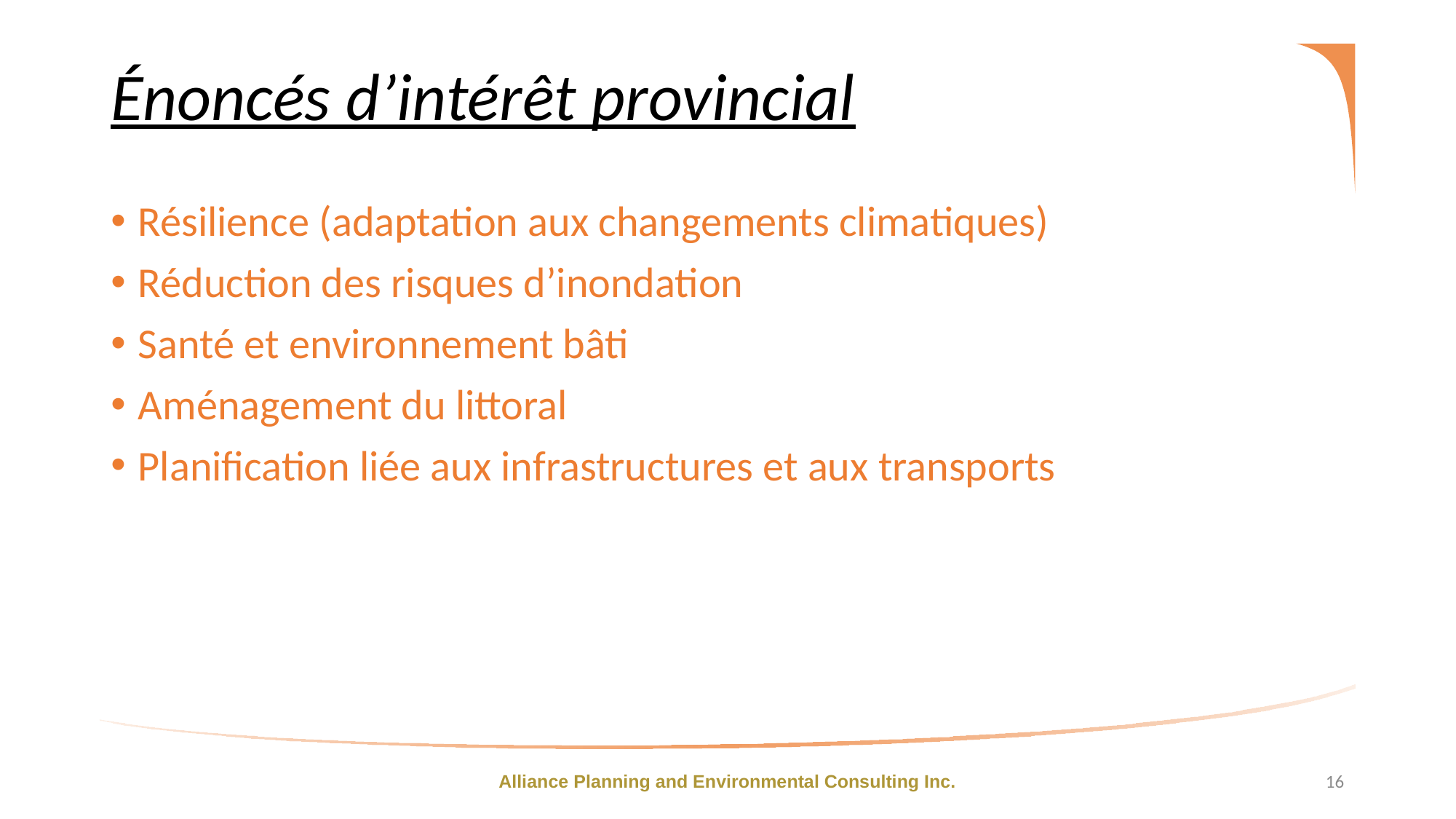

# Énoncés d’intérêt provincial
Résilience (adaptation aux changements climatiques)
Réduction des risques d’inondation
Santé et environnement bâti
Aménagement du littoral
Planification liée aux infrastructures et aux transports
Alliance Planning and Environmental Consulting Inc.
16